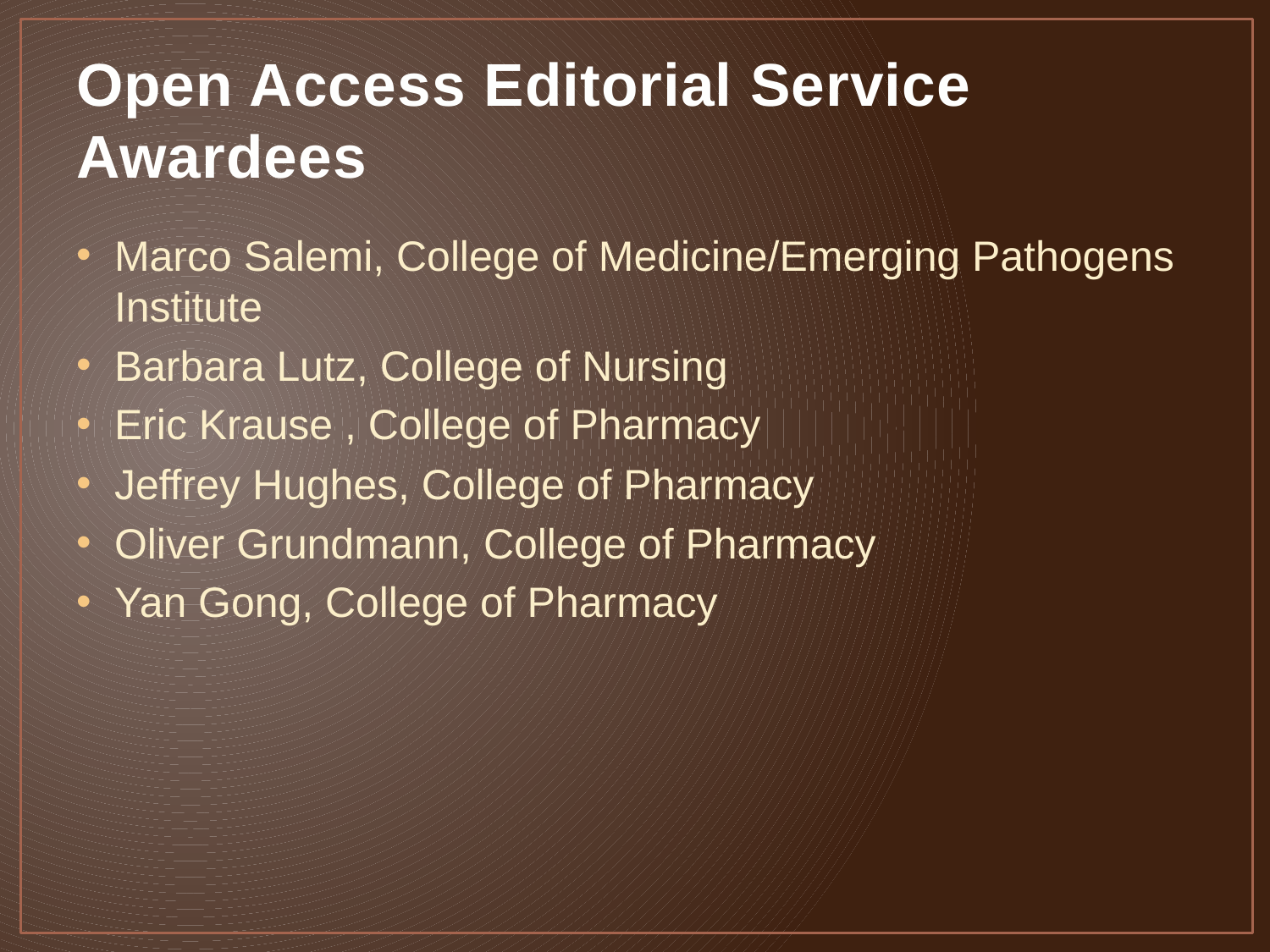

# Open Access Editorial Service Awardees
Marco Salemi, College of Medicine/Emerging Pathogens Institute
Barbara Lutz, College of Nursing
Eric Krause , College of Pharmacy
Jeffrey Hughes, College of Pharmacy
Oliver Grundmann, College of Pharmacy
Yan Gong, College of Pharmacy